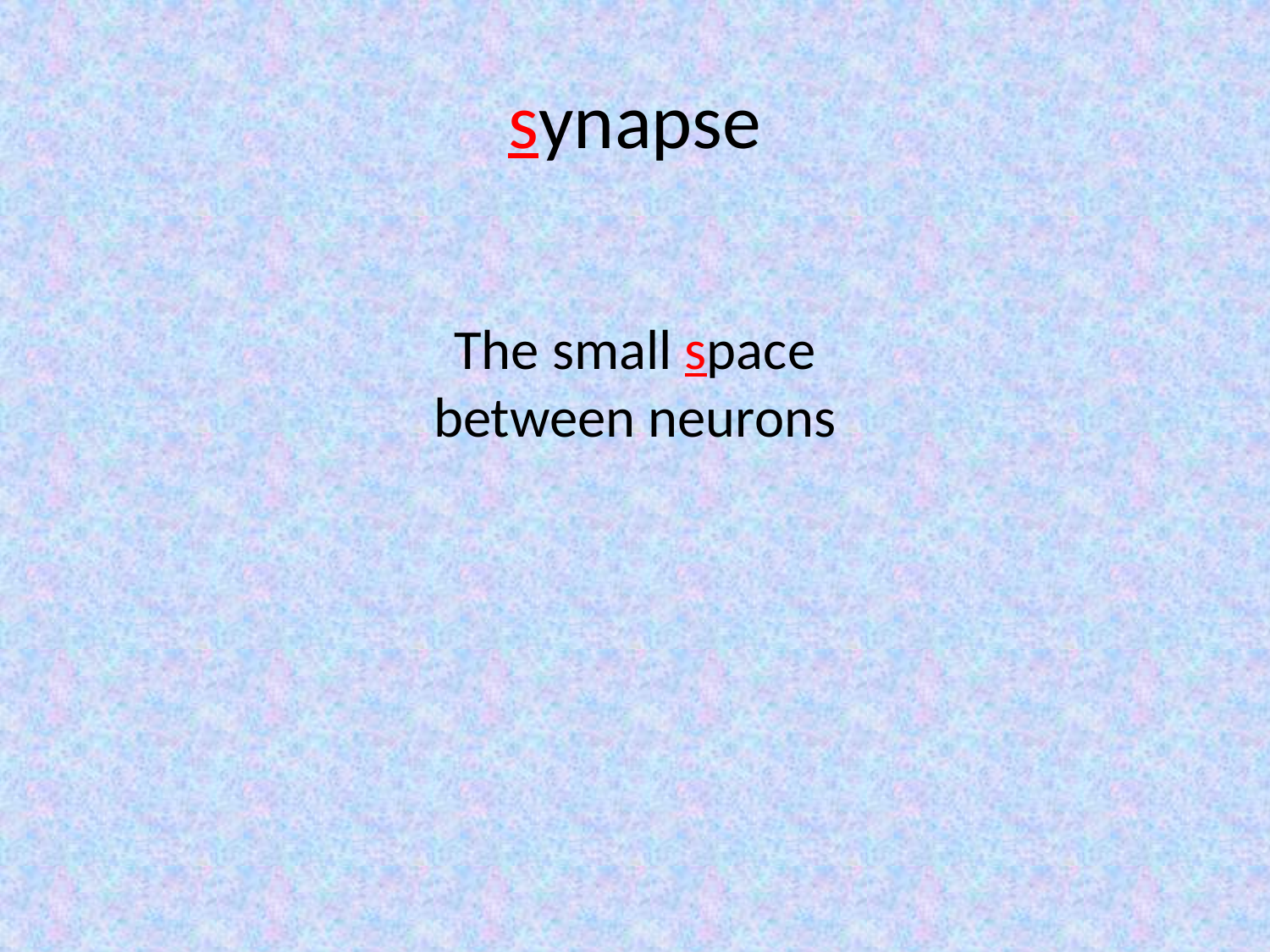

# synapse
The small space between neurons